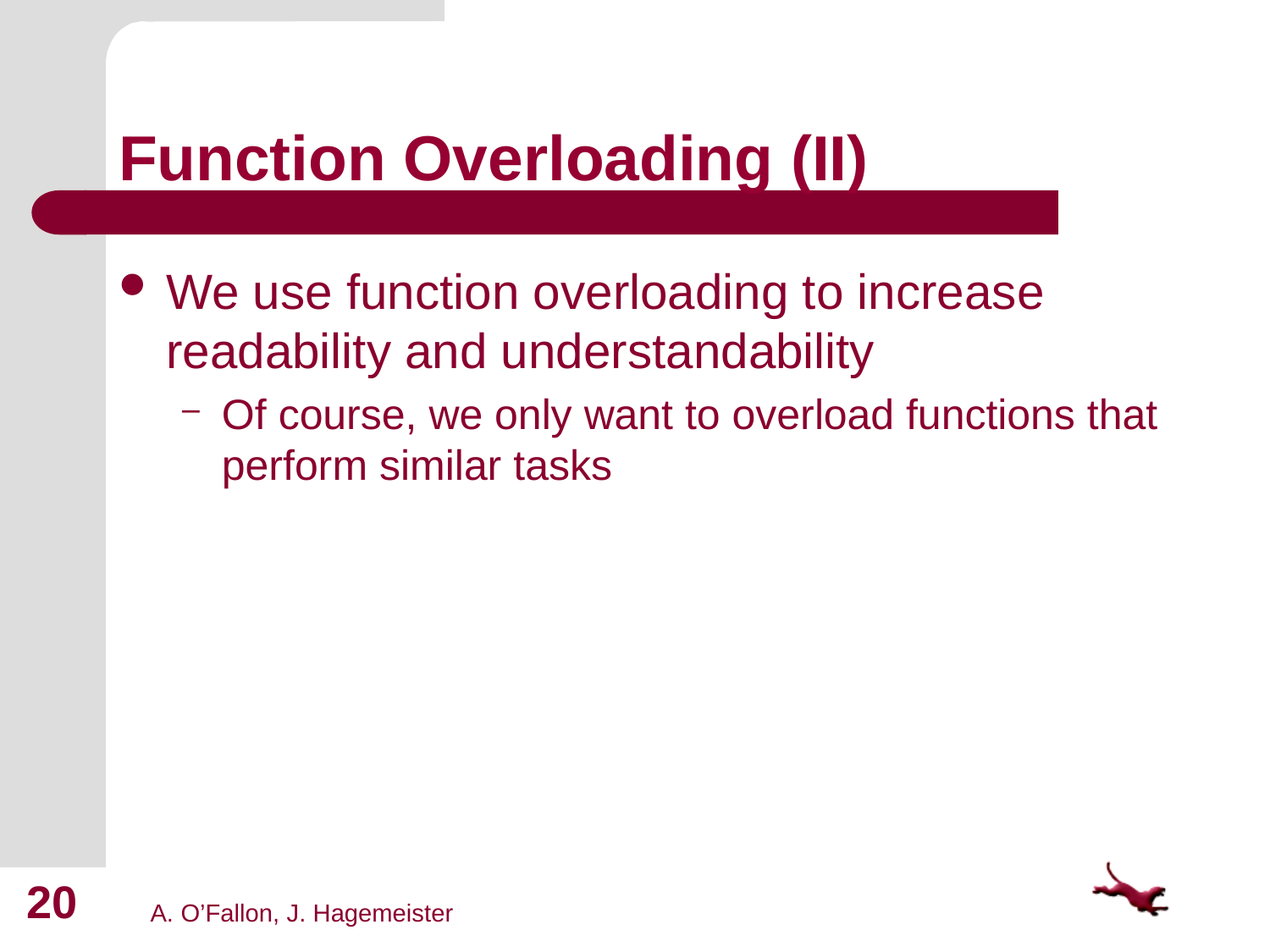

# Function Overloading (II)
We use function overloading to increase readability and understandability
Of course, we only want to overload functions that perform similar tasks
20
A. O’Fallon, J. Hagemeister